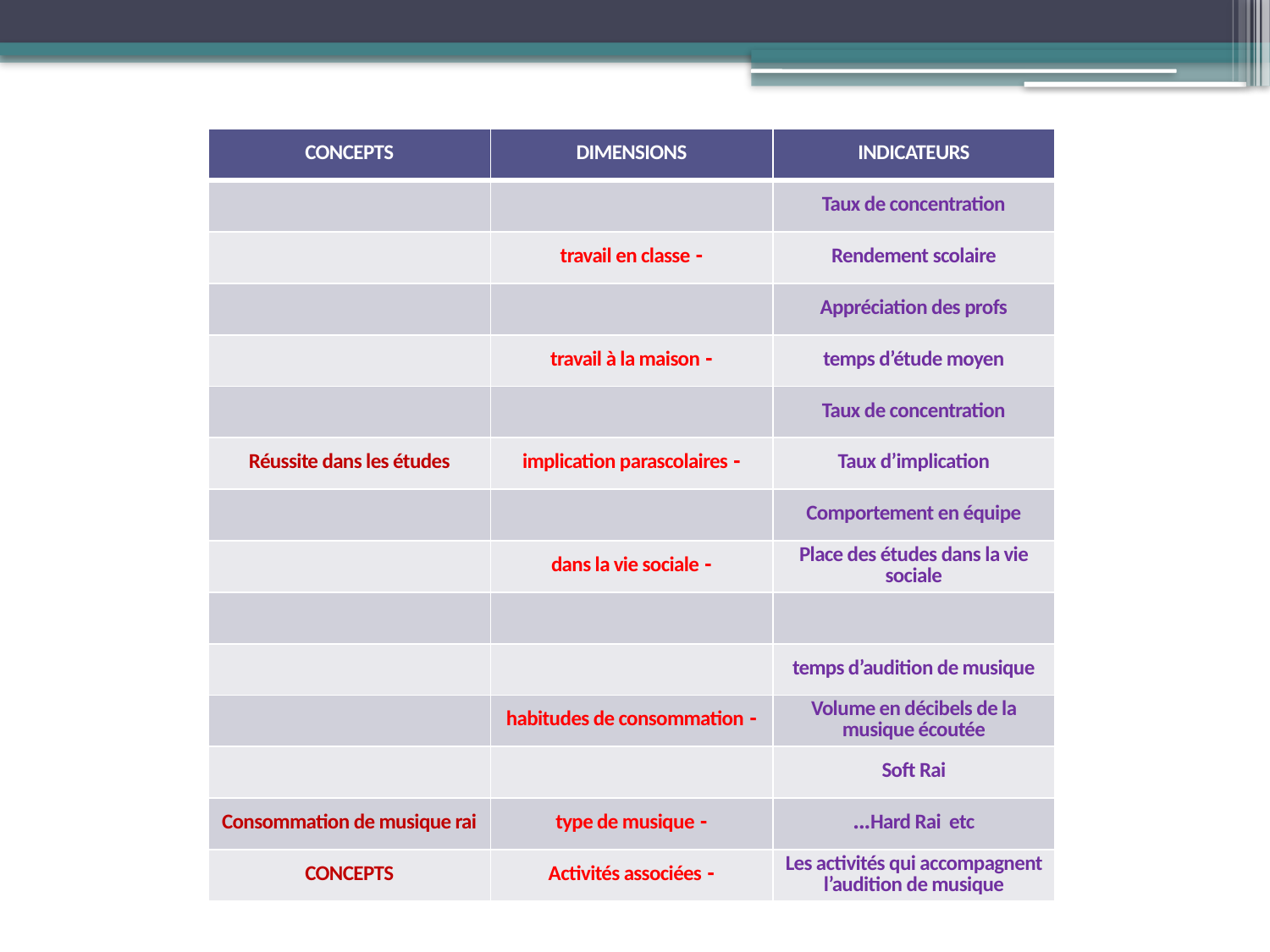

| CONCEPTS | DIMENSIONS | INDICATEURS |
| --- | --- | --- |
|  |  | Taux de concentration |
|  | - travail en classe | Rendement scolaire |
|  |  | Appréciation des profs |
|  | - travail à la maison | temps d’étude moyen |
|  |  | Taux de concentration |
| Réussite dans les études | - implication parascolaires | Taux d’implication |
|  |  | Comportement en équipe |
|  | - dans la vie sociale | Place des études dans la vie sociale |
|  |  |  |
|  |  | temps d’audition de musique |
|  | - habitudes de consommation | Volume en décibels de la musique écoutée |
|  |  | Soft Rai |
| Consommation de musique rai | - type de musique | Hard Rai etc... |
| CONCEPTS | - Activités associées | Les activités qui accompagnent l’audition de musique |